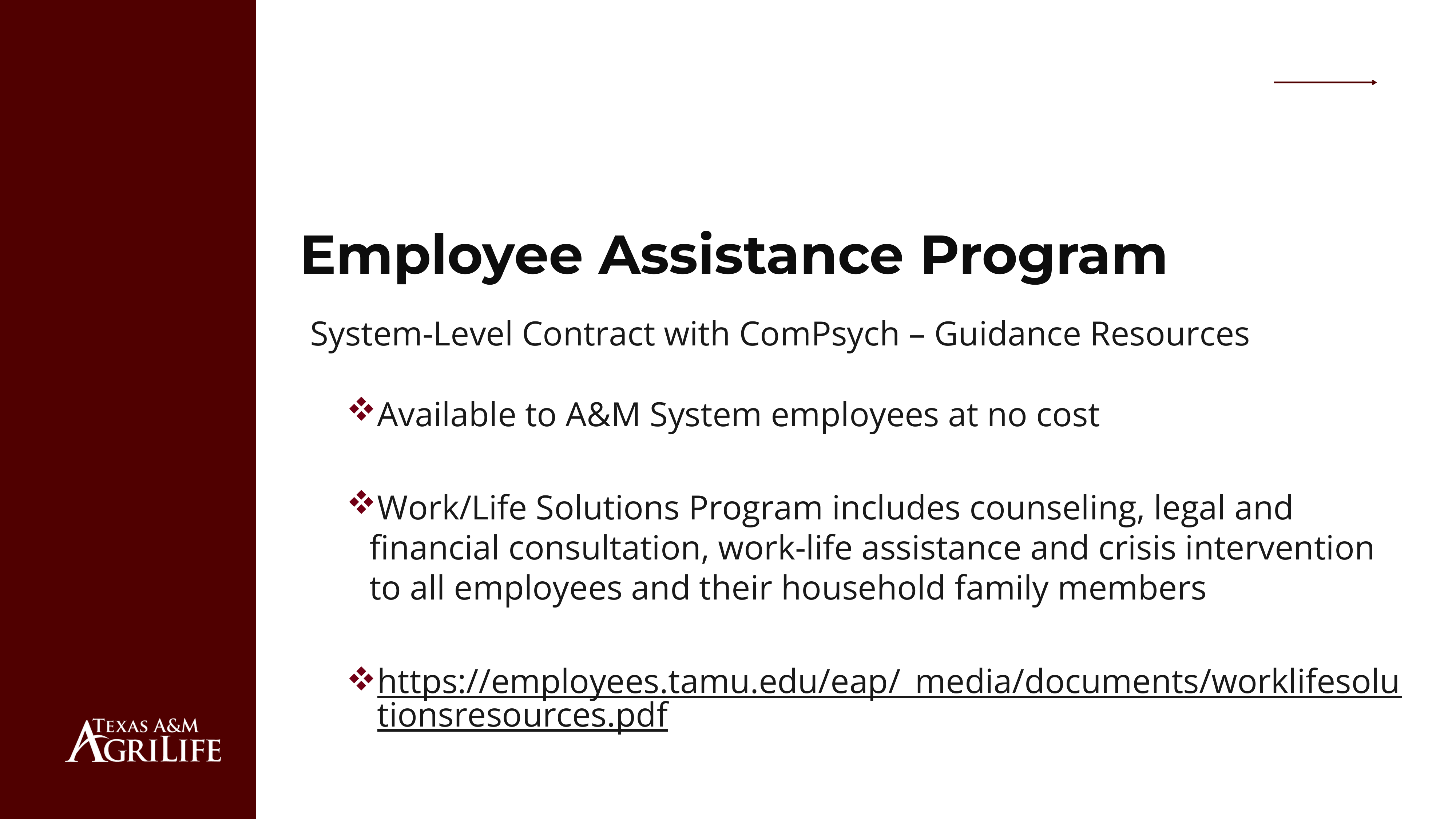

# Employee Assistance Program
System-Level Contract with ComPsych – Guidance Resources

Available to A&M System employees at no cost

Work/Life Solutions Program includes counseling, legal and financial consultation, work-life assistance and crisis intervention to all employees and their household family members

https://employees.tamu.edu/eap/_media/documents/worklifesolutionsresources.pdf